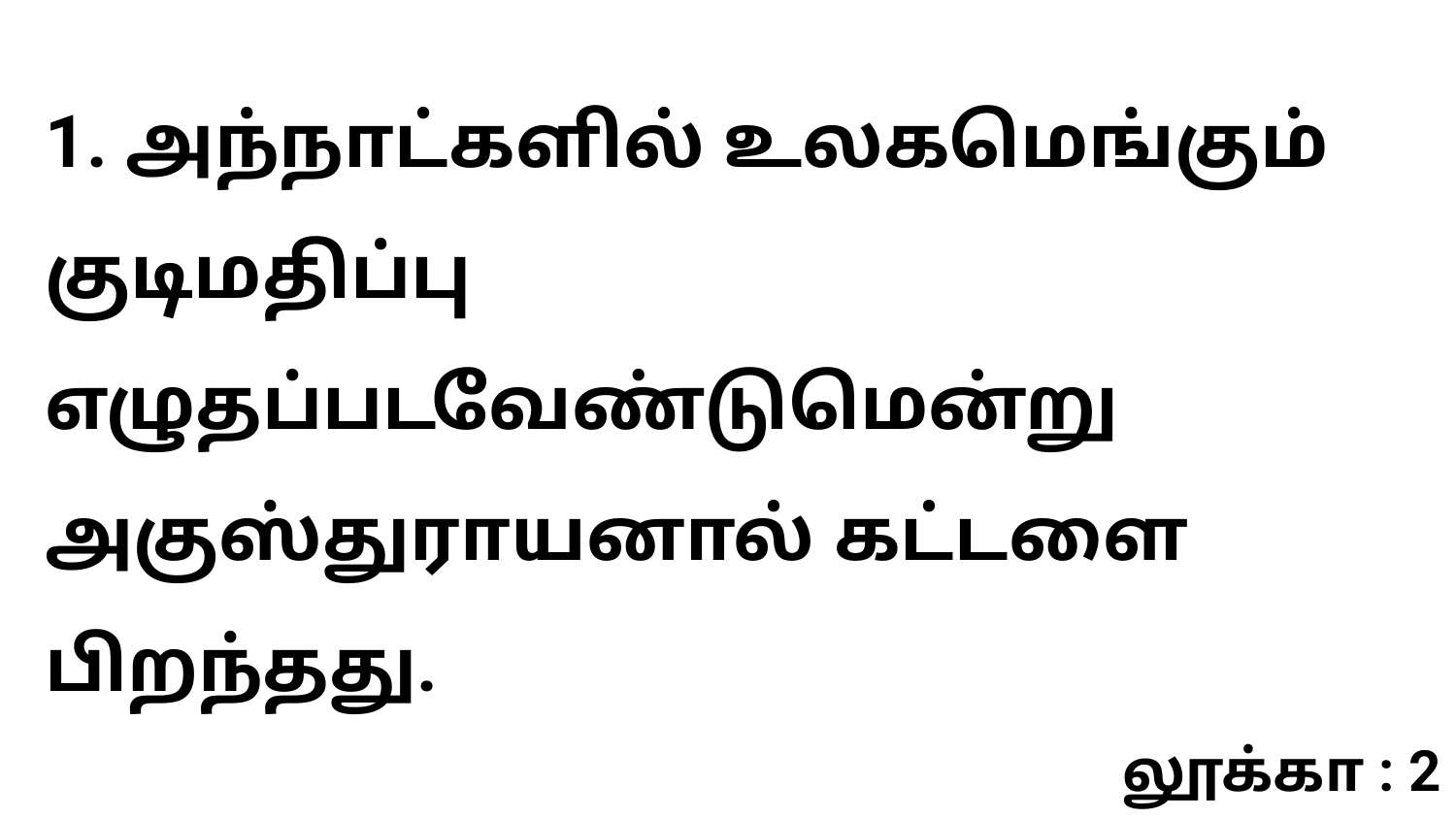

1. அந்நாட்களில் உலகமெங்கும் குடிமதிப்பு எழுதப்படவேண்டுமென்று அகுஸ்துராயனால் கட்டளை பிறந்தது.
லூக்கா : 2